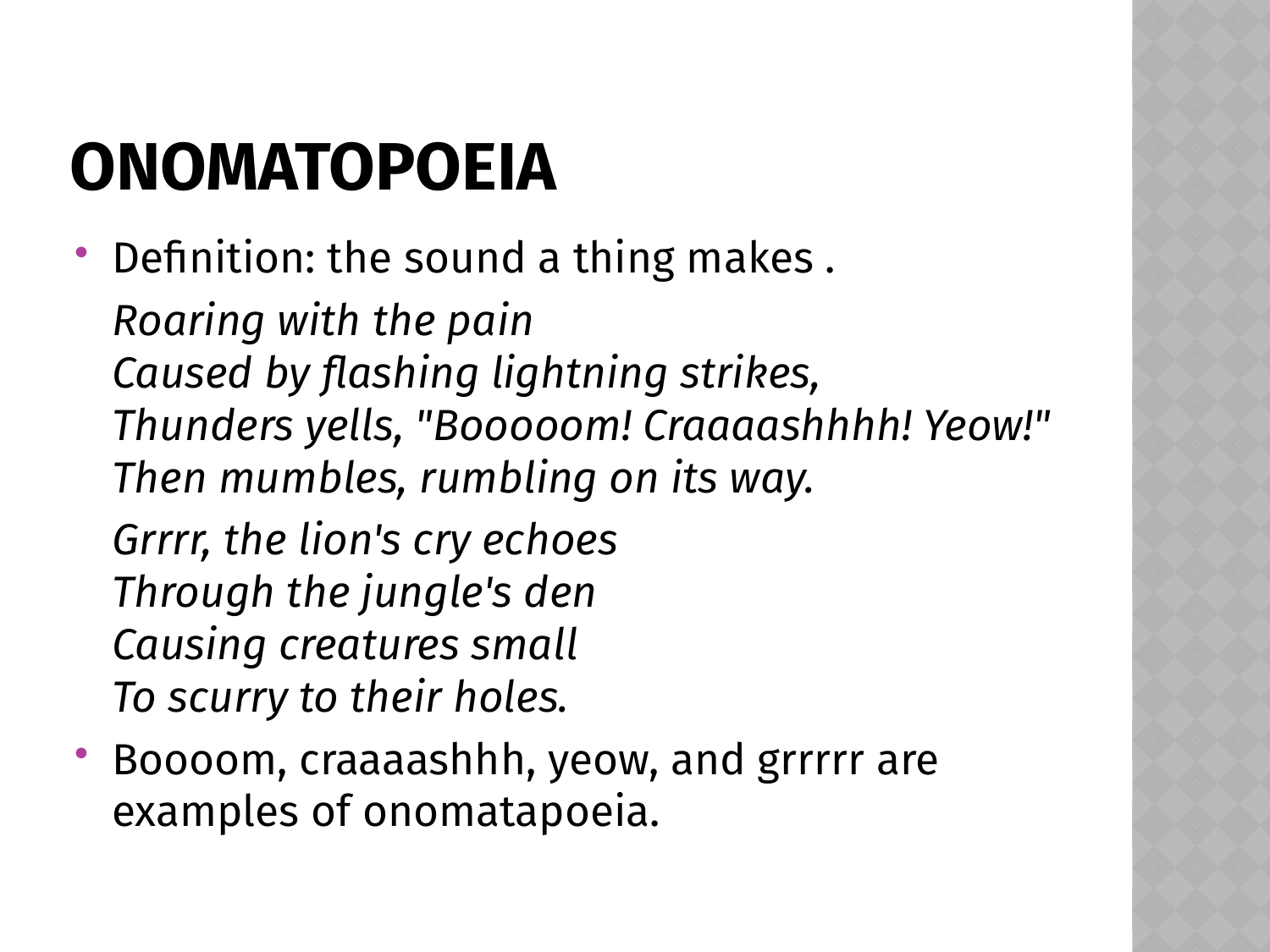

# Onomatopoeia
Definition: the sound a thing makes .
		Roaring with the pain
	Caused by flashing lightning strikes,
	Thunders yells, "Booooom! Craaaashhhh! Yeow!"
	Then mumbles, rumbling on its way.
		Grrrr, the lion's cry echoes
	Through the jungle's den
	Causing creatures small
	To scurry to their holes.
Boooom, craaaashhh, yeow, and grrrrr are examples of onomatapoeia.